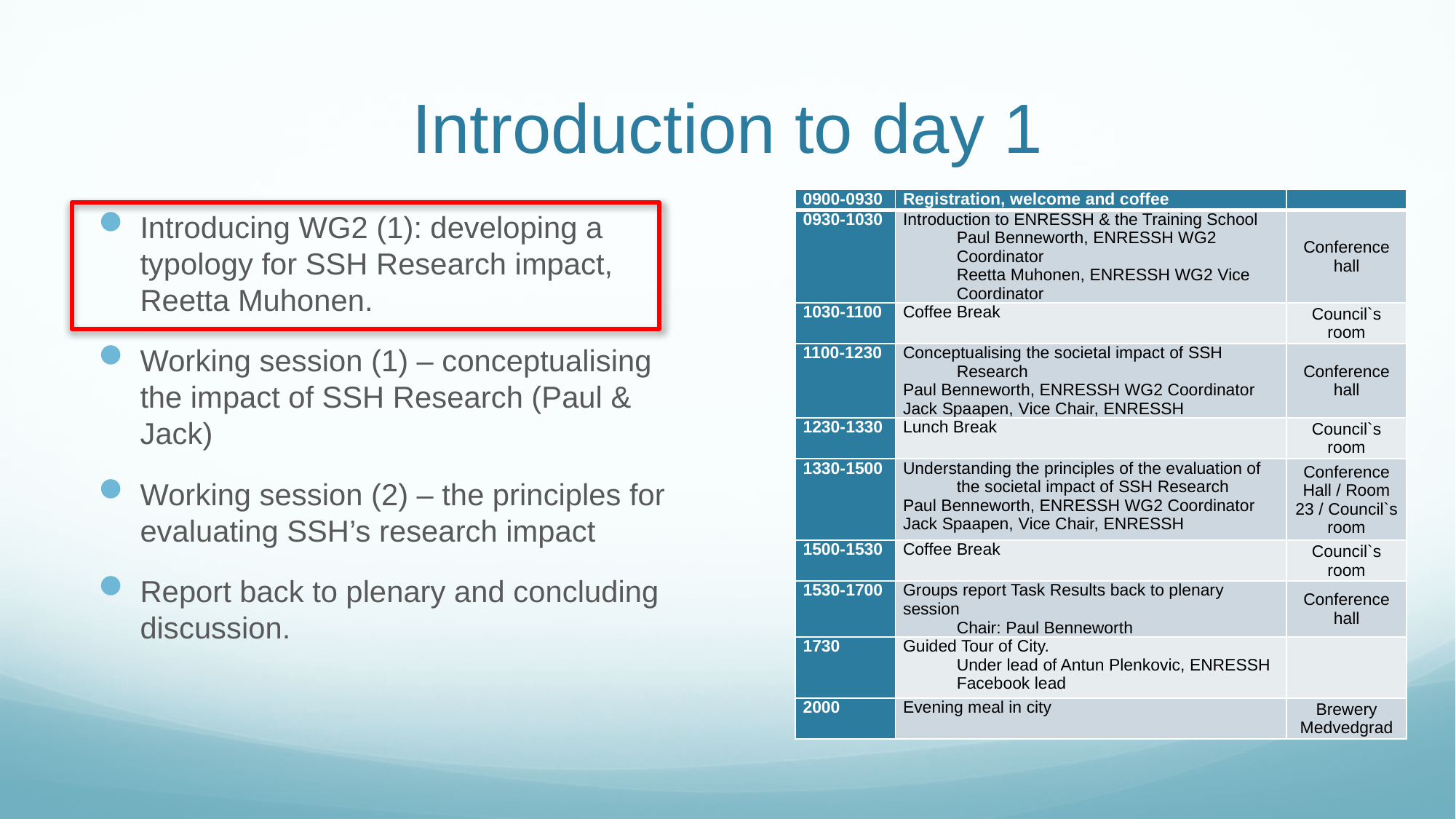

# Introduction to day 1
| 0900-0930 | Registration, welcome and coffee |  |
| --- | --- | --- |
| 0930-1030 | Introduction to ENRESSH & the Training School Paul Benneworth, ENRESSH WG2 Coordinator Reetta Muhonen, ENRESSH WG2 Vice Coordinator | Conference hall |
| 1030-1100 | Coffee Break | Council`s room |
| 1100-1230 | Conceptualising the societal impact of SSH Research Paul Benneworth, ENRESSH WG2 Coordinator Jack Spaapen, Vice Chair, ENRESSH | Conference hall |
| 1230-1330 | Lunch Break | Council`s room |
| 1330-1500 | Understanding the principles of the evaluation of the societal impact of SSH Research Paul Benneworth, ENRESSH WG2 Coordinator Jack Spaapen, Vice Chair, ENRESSH | Conference Hall / Room 23 / Council`s room |
| 1500-1530 | Coffee Break | Council`s room |
| 1530-1700 | Groups report Task Results back to plenary session Chair: Paul Benneworth | Conference hall |
| 1730 | Guided Tour of City. Under lead of Antun Plenkovic, ENRESSH Facebook lead |  |
| 2000 | Evening meal in city | Brewery Medvedgrad |

Introducing WG2 (1): developing a typology for SSH Research impact, Reetta Muhonen.
Working session (1) – conceptualising the impact of SSH Research (Paul & Jack)
Working session (2) – the principles for evaluating SSH’s research impact
Report back to plenary and concluding discussion.